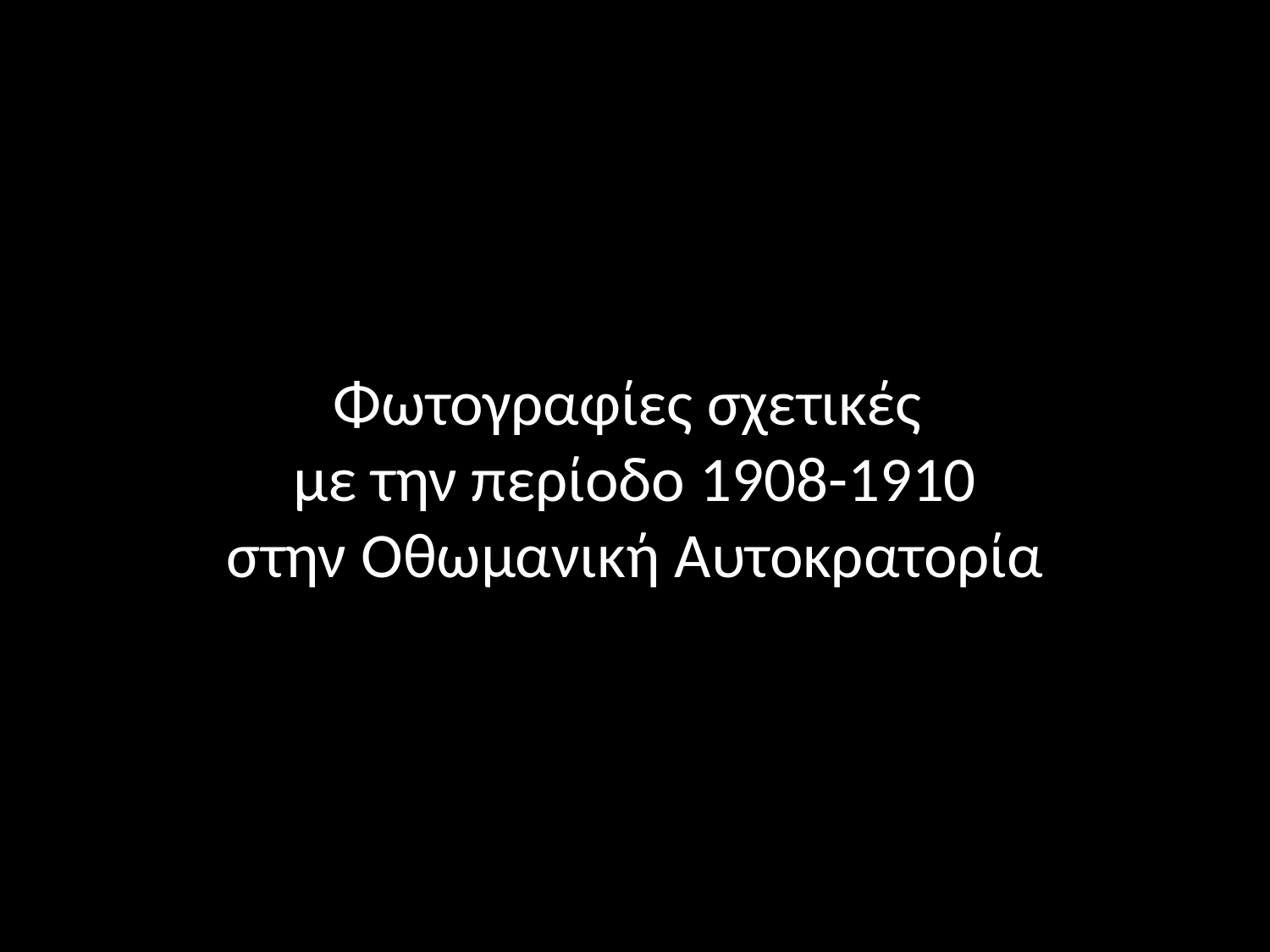

# Φωτογραφίες σχετικές με την περίοδο 1908-1910 στην Οθωμανική Αυτοκρατορία